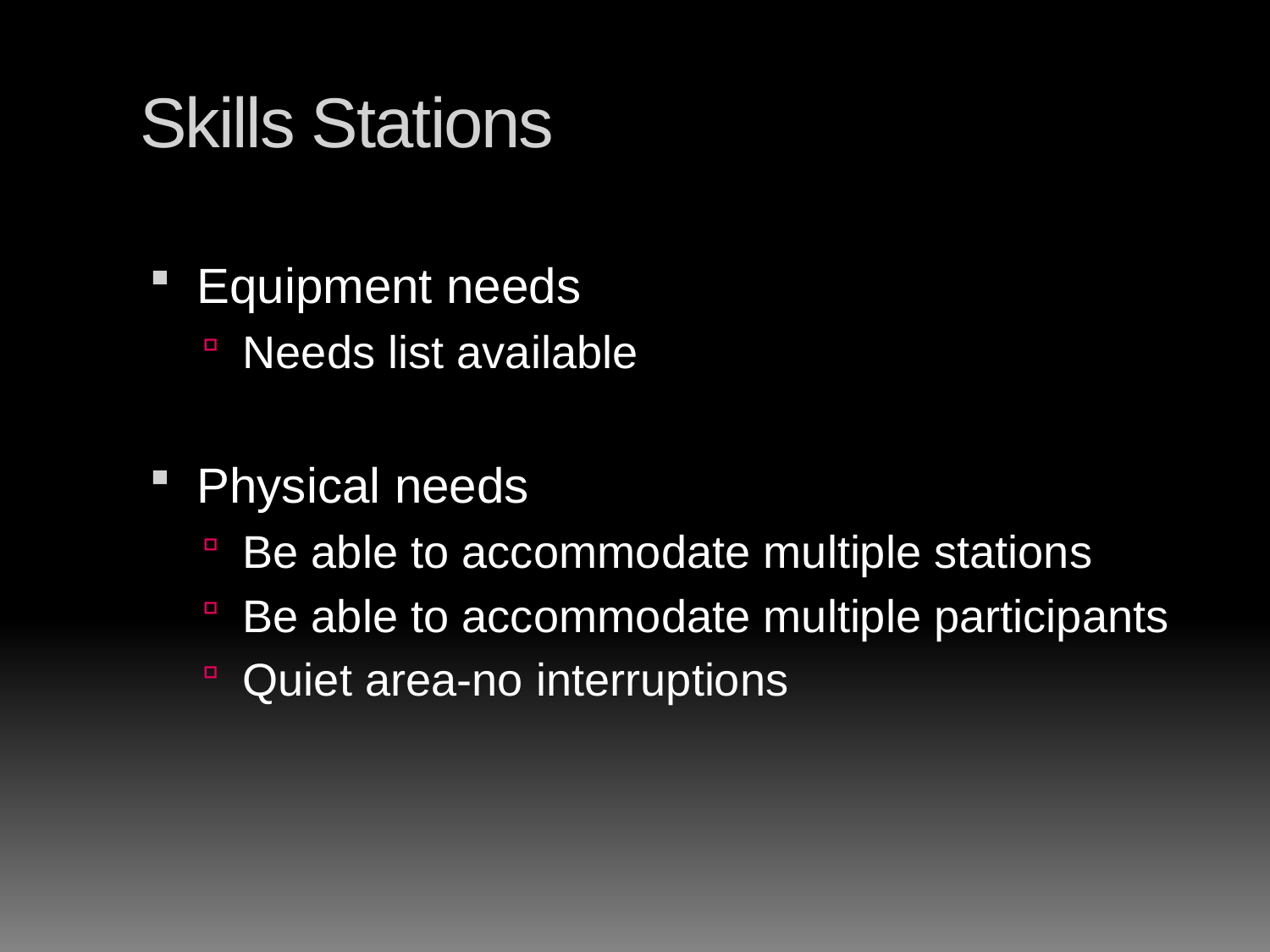

Skills Stations
Equipment needs
Needs list available

Physical needs
Be able to accommodate multiple stations
Be able to accommodate multiple participants
Quiet area-no interruptions